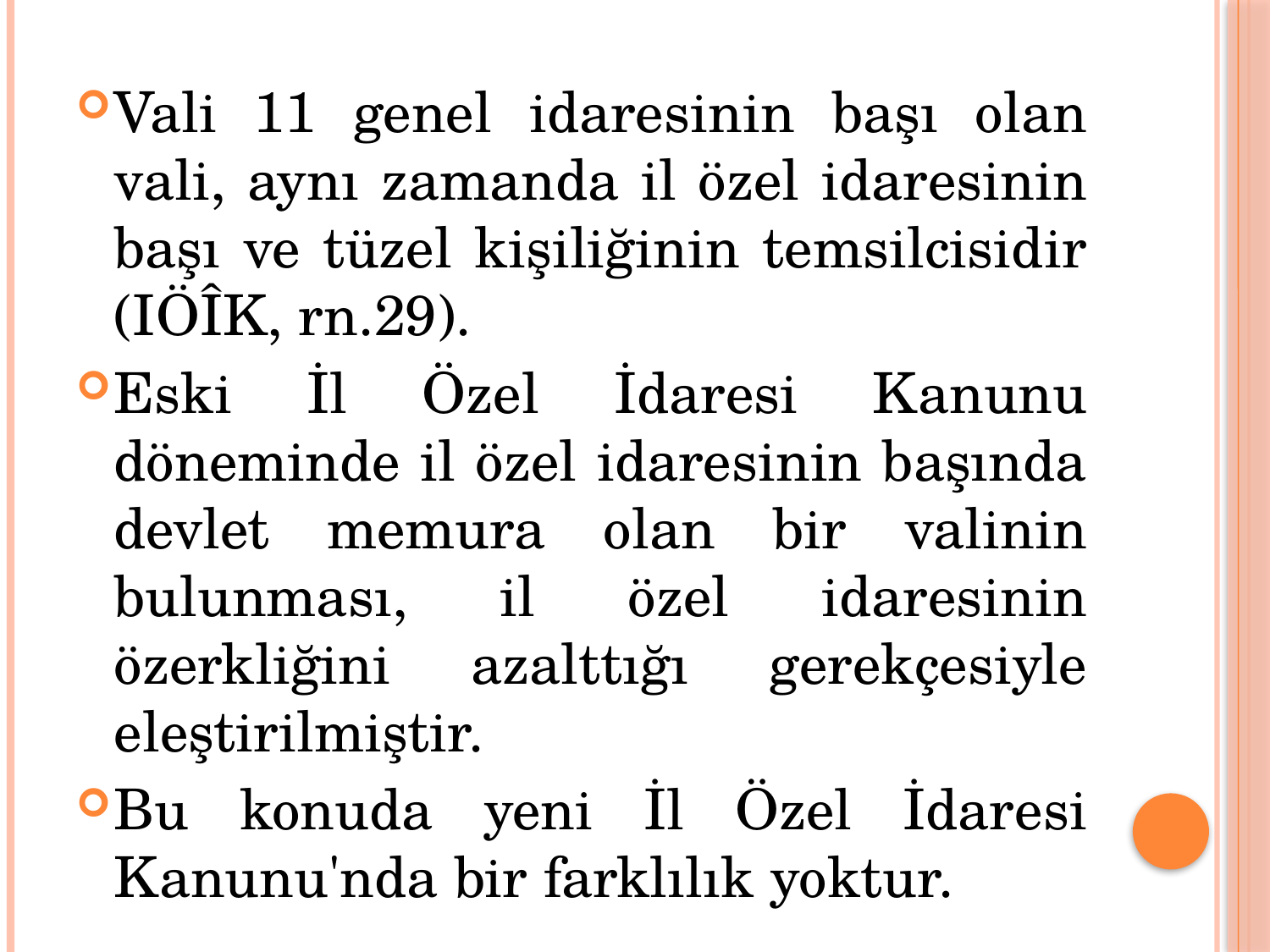

Vali 11 genel idaresinin başı olan vali, aynı zamanda il özel idaresinin başı ve tüzel kişiliğinin temsilcisidir (IÖÎK, rn.29).
Eski İl Özel İdaresi Kanunu döneminde il özel idaresinin başında devlet memura olan bir valinin bulunması, il özel idaresinin özerkliğini azalttığı gerekçesiyle eleştirilmiştir.
Bu konuda yeni İl Özel İdaresi Kanunu'nda bir farklılık yoktur.